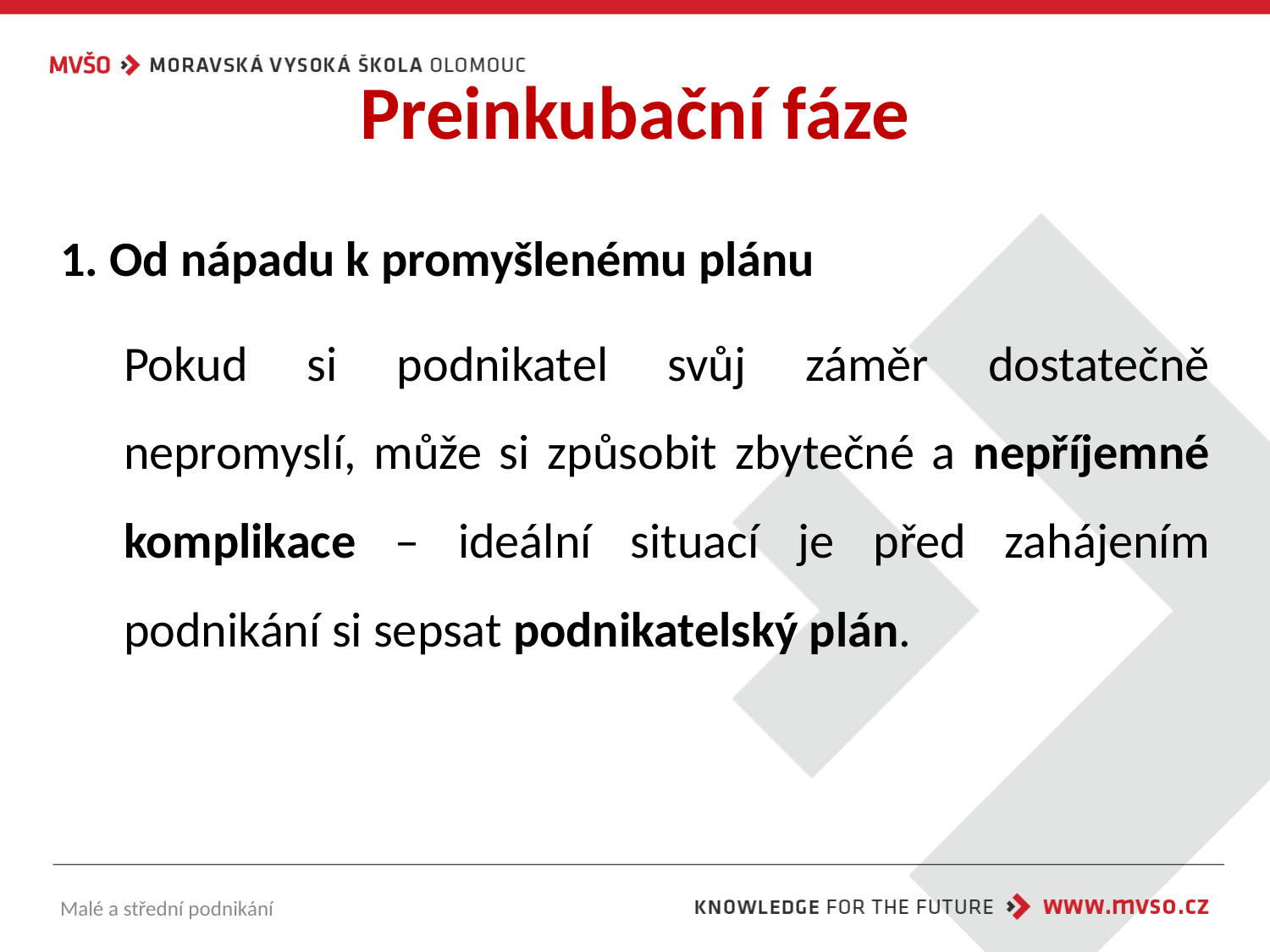

# Preinkubační fáze
1. Od nápadu k promyšlenému plánu
Pokud si podnikatel svůj záměr dostatečně nepromyslí, může si způsobit zbytečné a nepříjemné komplikace – ideální situací je před zahájením podnikání si sepsat podnikatelský plán.
Malé a střední podnikání